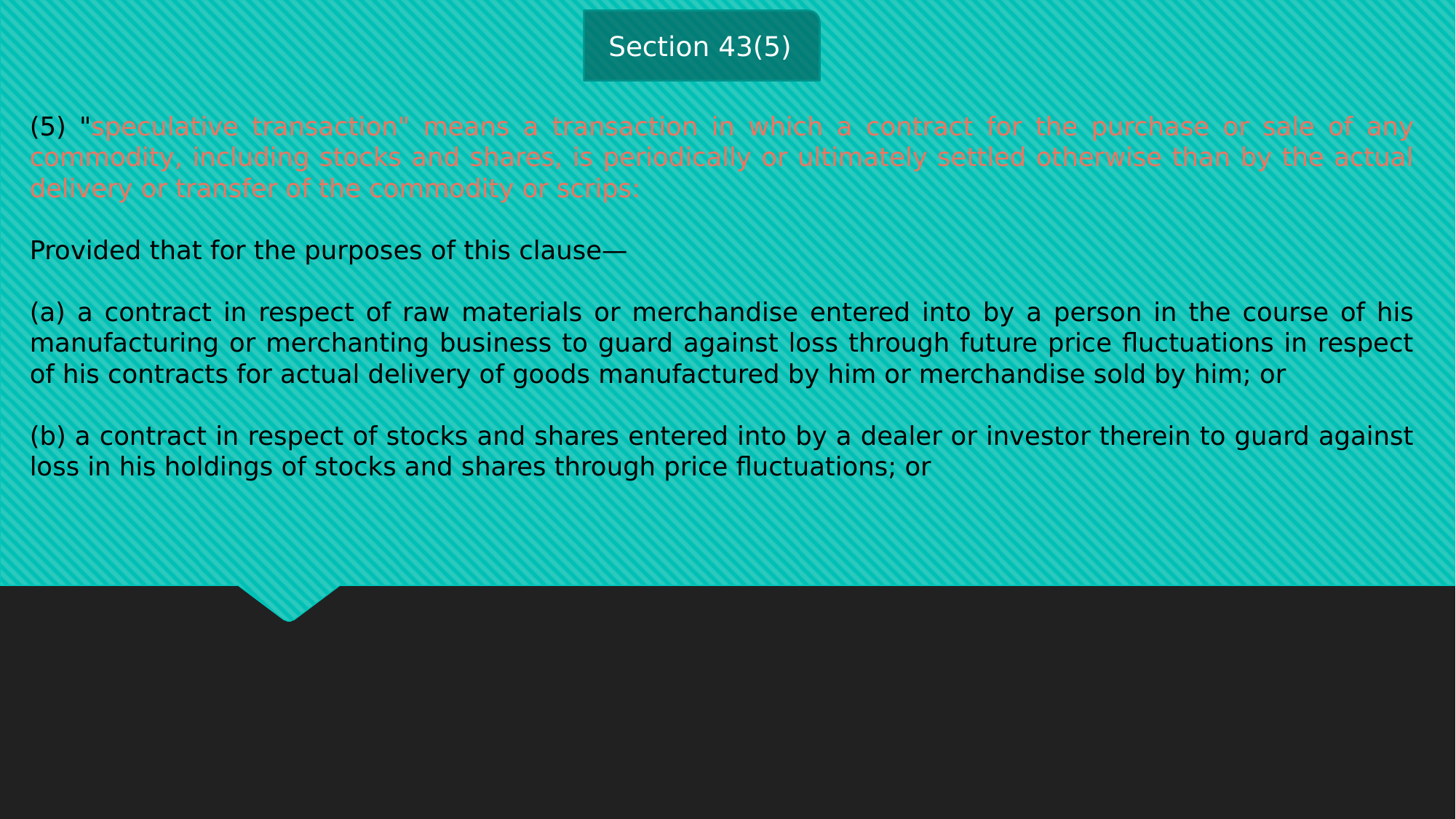

Section 43(5)
(5) "speculative transaction" means a transaction in which a contract for the purchase or sale of any commodity, including stocks and shares, is periodically or ultimately settled otherwise than by the actual delivery or transfer of the commodity or scrips:

Provided that for the purposes of this clause—

(a) a contract in respect of raw materials or merchandise entered into by a person in the course of his manufacturing or merchanting business to guard against loss through future price fluctuations in respect of his contracts for actual delivery of goods manufactured by him or merchandise sold by him; or

(b) a contract in respect of stocks and shares entered into by a dealer or investor therein to guard against loss in his holdings of stocks and shares through price fluctuations; or